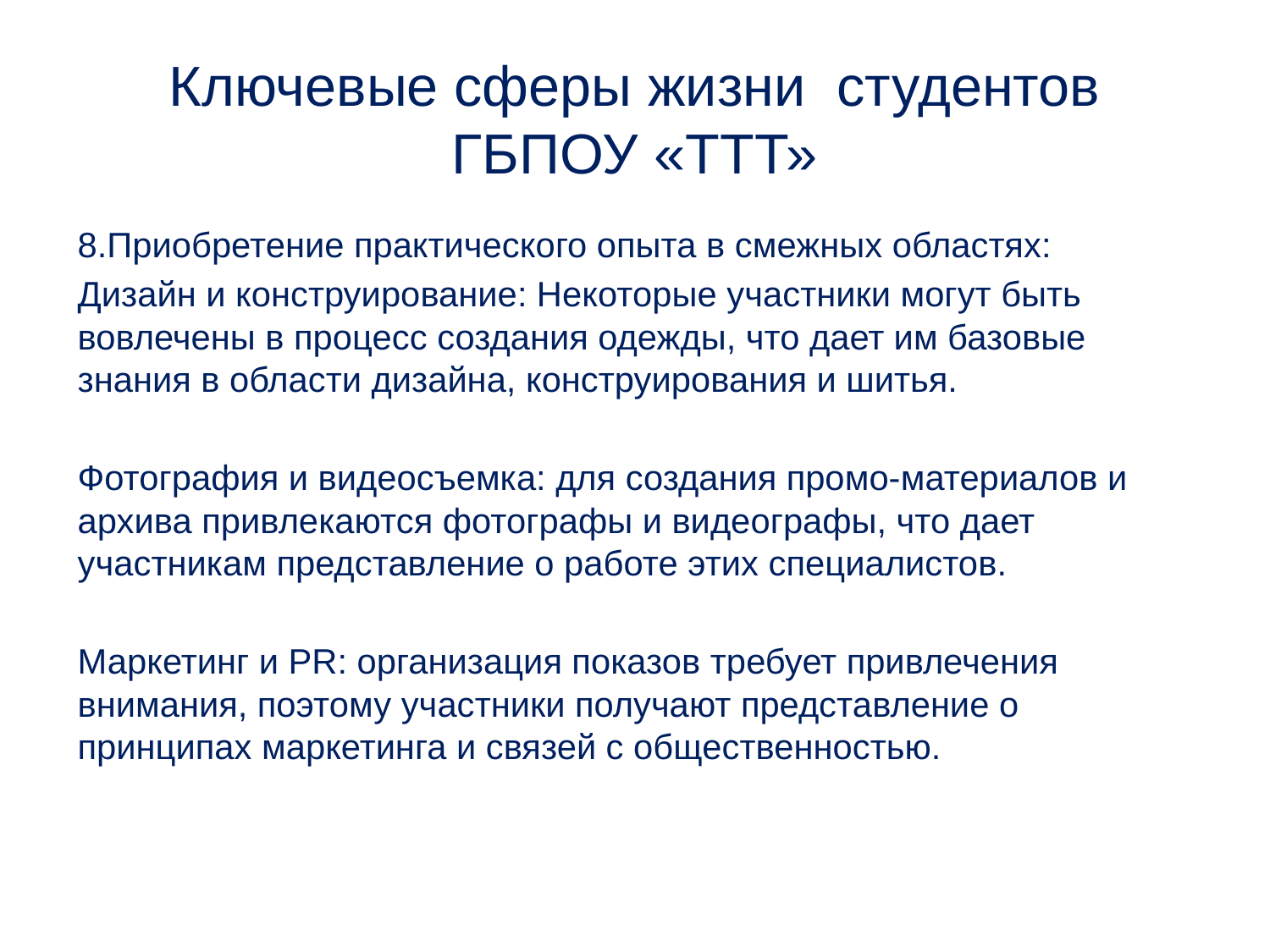

# Ключевые сферы жизни  студентов ГБПОУ «ТТТ»
8.Приобретение практического опыта в смежных областях:
Дизайн и конструирование: Некоторые участники могут быть вовлечены в процесс создания одежды, что дает им базовые знания в области дизайна, конструирования и шитья.

Фотография и видеосъемка: для создания промо-материалов и архива привлекаются фотографы и видеографы, что дает участникам представление о работе этих специалистов.

Маркетинг и PR: организация показов требует привлечения внимания, поэтому участники получают представление о принципах маркетинга и связей с общественностью.